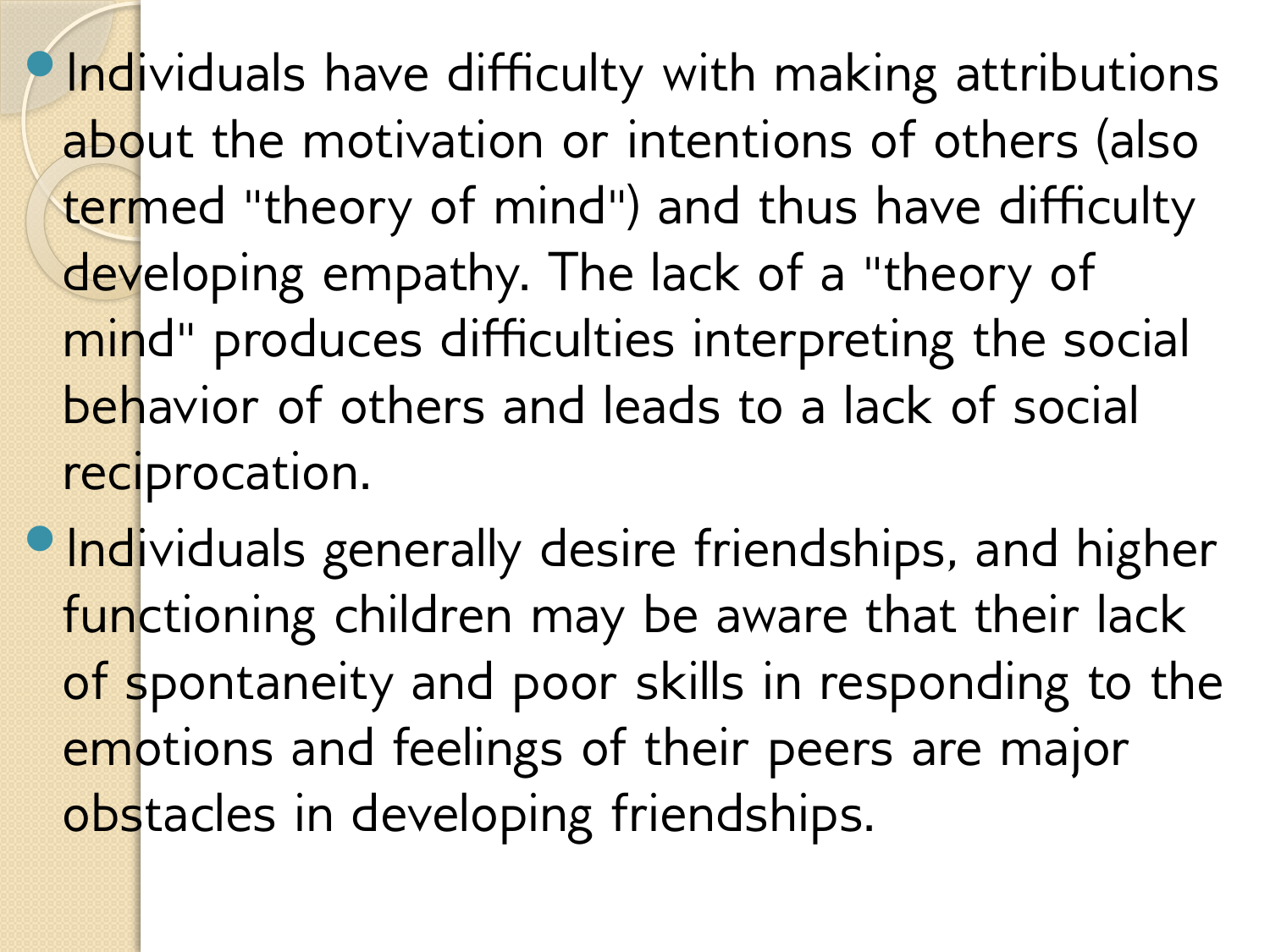

Individuals have difficulty with making attributions about the motivation or intentions of others (also termed "theory of mind") and thus have difficulty developing empathy. The lack of a "theory of mind" produces difficulties interpreting the social behavior of others and leads to a lack of social reciprocation.
Individuals generally desire friendships, and higher functioning children may be aware that their lack of spontaneity and poor skills in responding to the emotions and feelings of their peers are major obstacles in developing friendships.
#